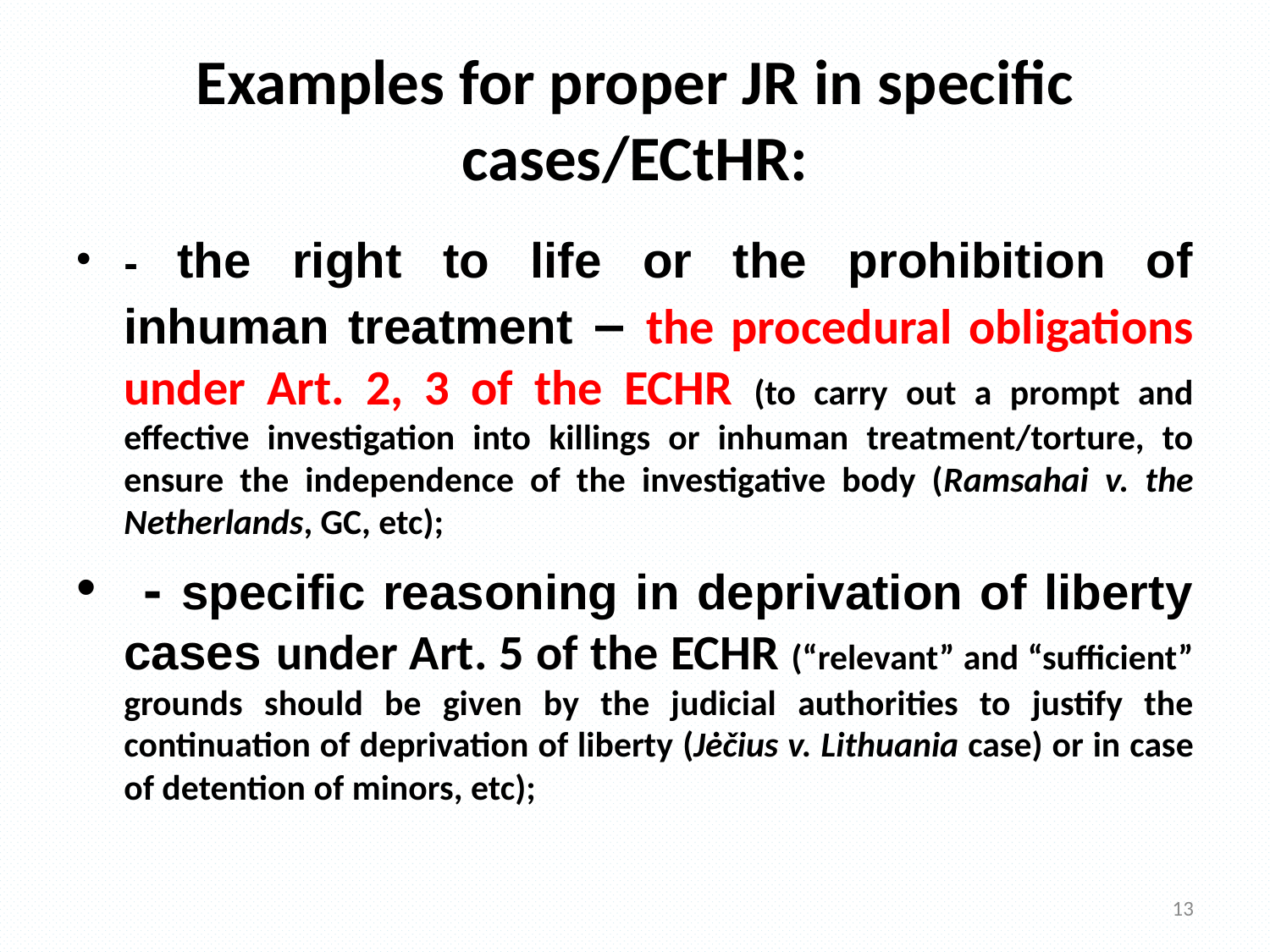

# Examples for proper JR in specific cases/ECtHR:
- the right to life or the prohibition of inhuman treatment – the procedural obligations under Art. 2, 3 of the ECHR (to carry out a prompt and effective investigation into killings or inhuman treatment/torture, to ensure the independence of the investigative body (Ramsahai v. the Netherlands, GC, etc);
 - specific reasoning in deprivation of liberty cases under Art. 5 of the ECHR (“relevant” and “sufficient” grounds should be given by the judicial authorities to justify the continuation of deprivation of liberty (Jėčius v. Lithuania case) or in case of detention of minors, etc);
13